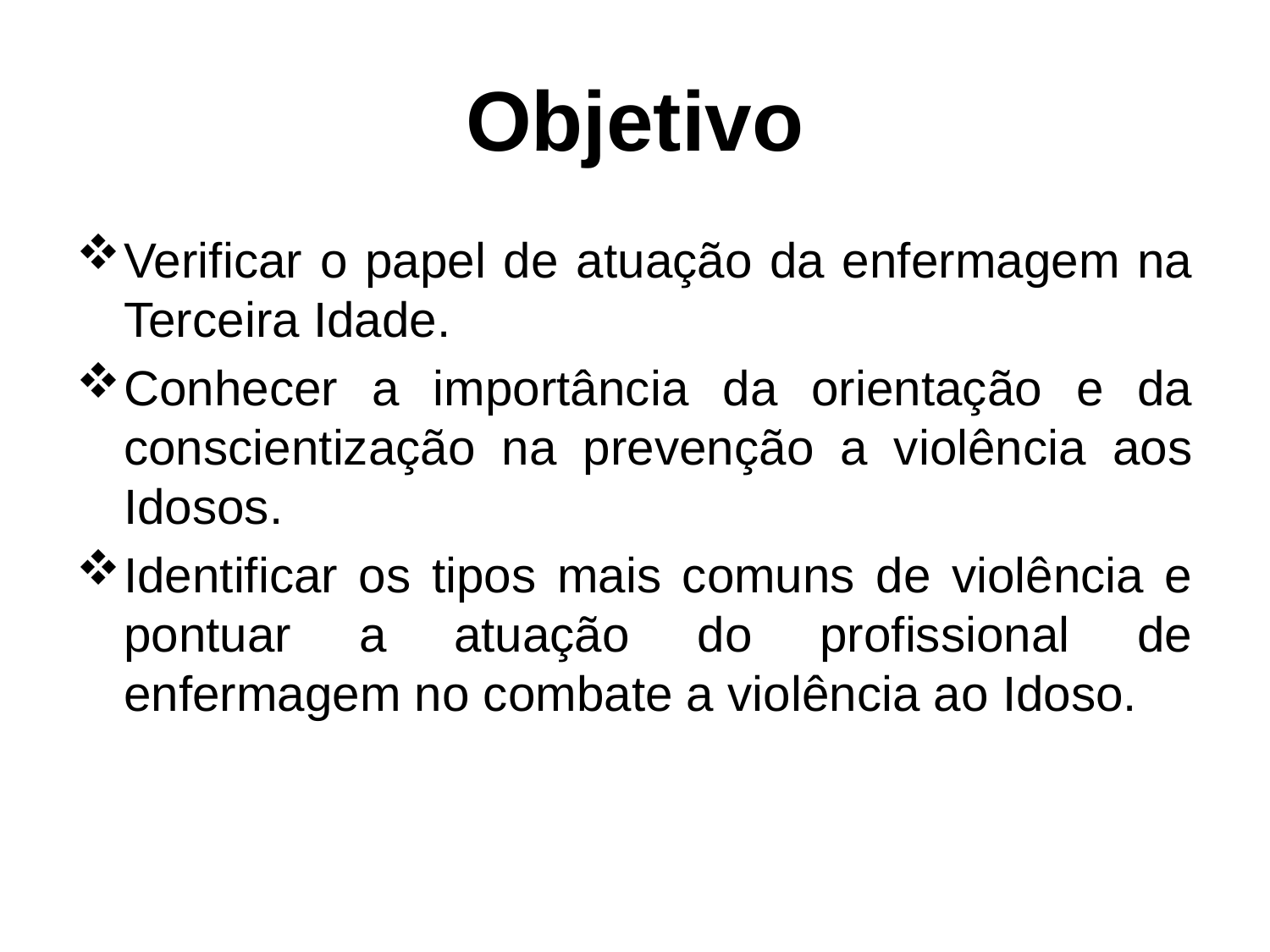

# Objetivo
Verificar o papel de atuação da enfermagem na Terceira Idade.
Conhecer a importância da orientação e da conscientização na prevenção a violência aos Idosos.
Identificar os tipos mais comuns de violência e pontuar a atuação do profissional de enfermagem no combate a violência ao Idoso.